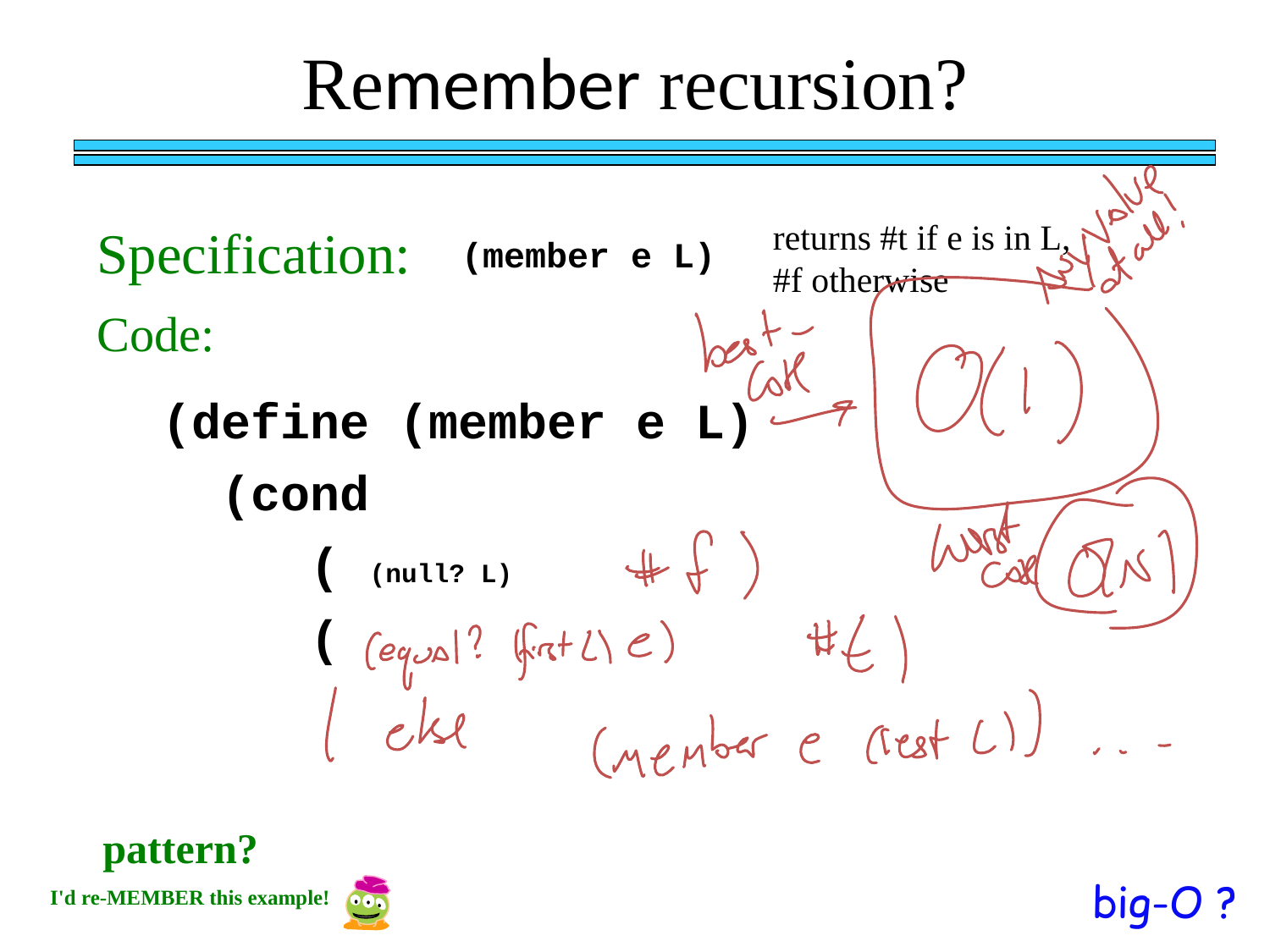

Remember recursion?

returns #t if e is in L, #f otherwise
Specification:
(member e L)

Code:

(define (member e L)
  (cond
     ( (null? L)
     (

pattern?
big-O ?

I'd re-MEMBER this example!